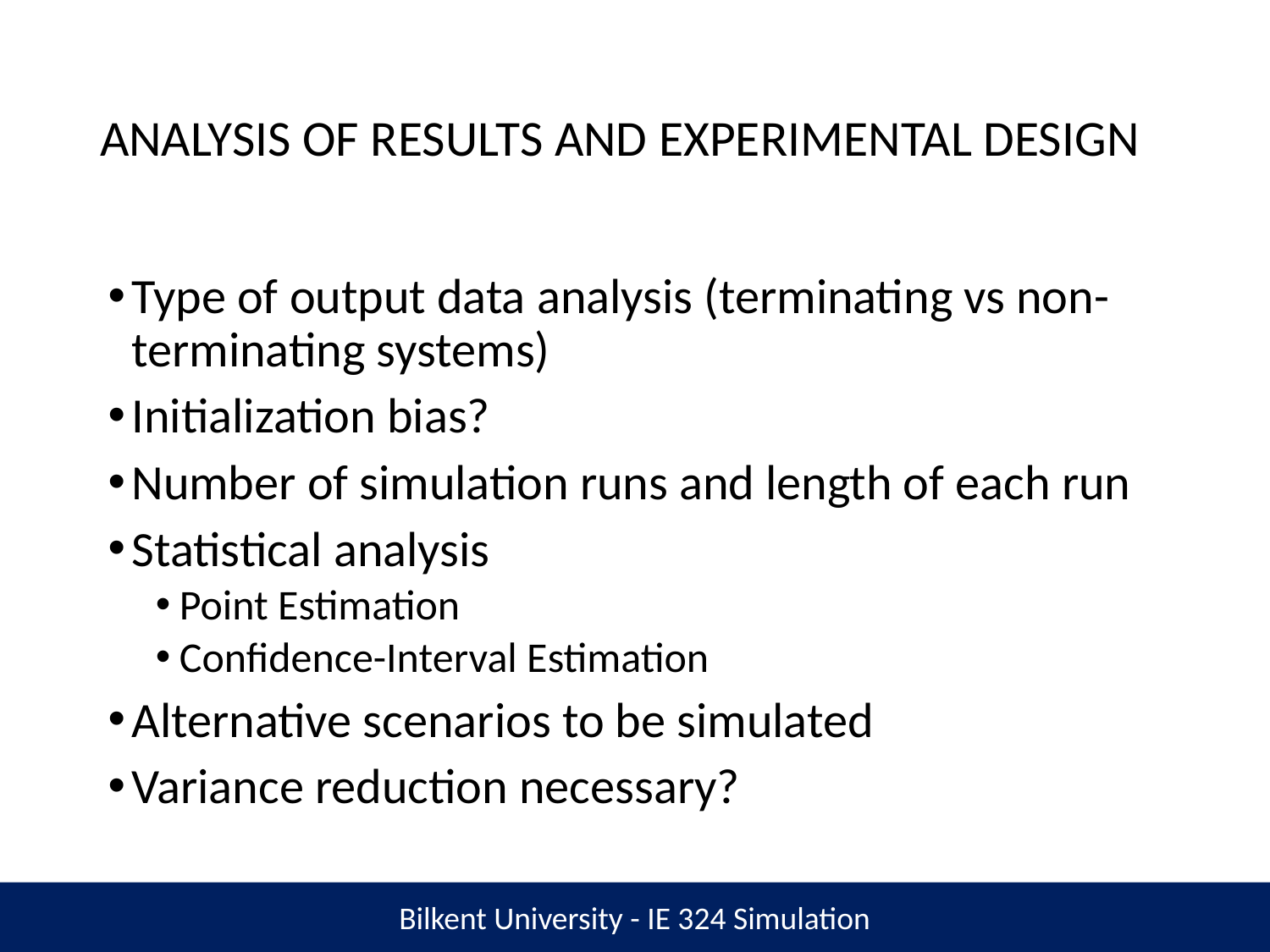

# ANALYSIS OF RESULTS AND EXPERIMENTAL DESIGN
Type of output data analysis (terminating vs non-terminating systems)
Initialization bias?
Number of simulation runs and length of each run
Statistical analysis
Point Estimation
Confidence-Interval Estimation
Alternative scenarios to be simulated
Variance reduction necessary?